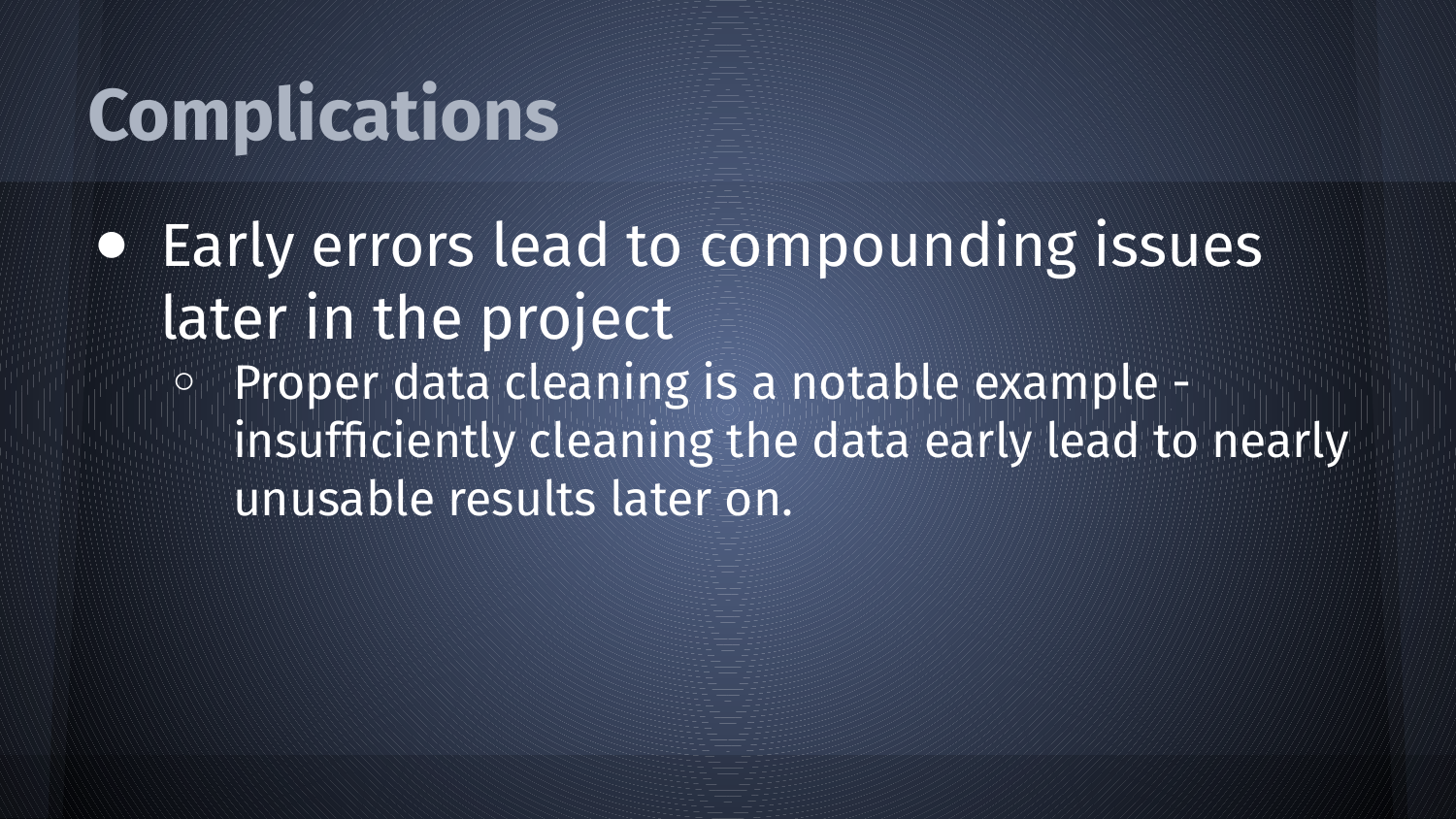

# Complications
Early errors lead to compounding issues later in the project
Proper data cleaning is a notable example - insufficiently cleaning the data early lead to nearly unusable results later on.